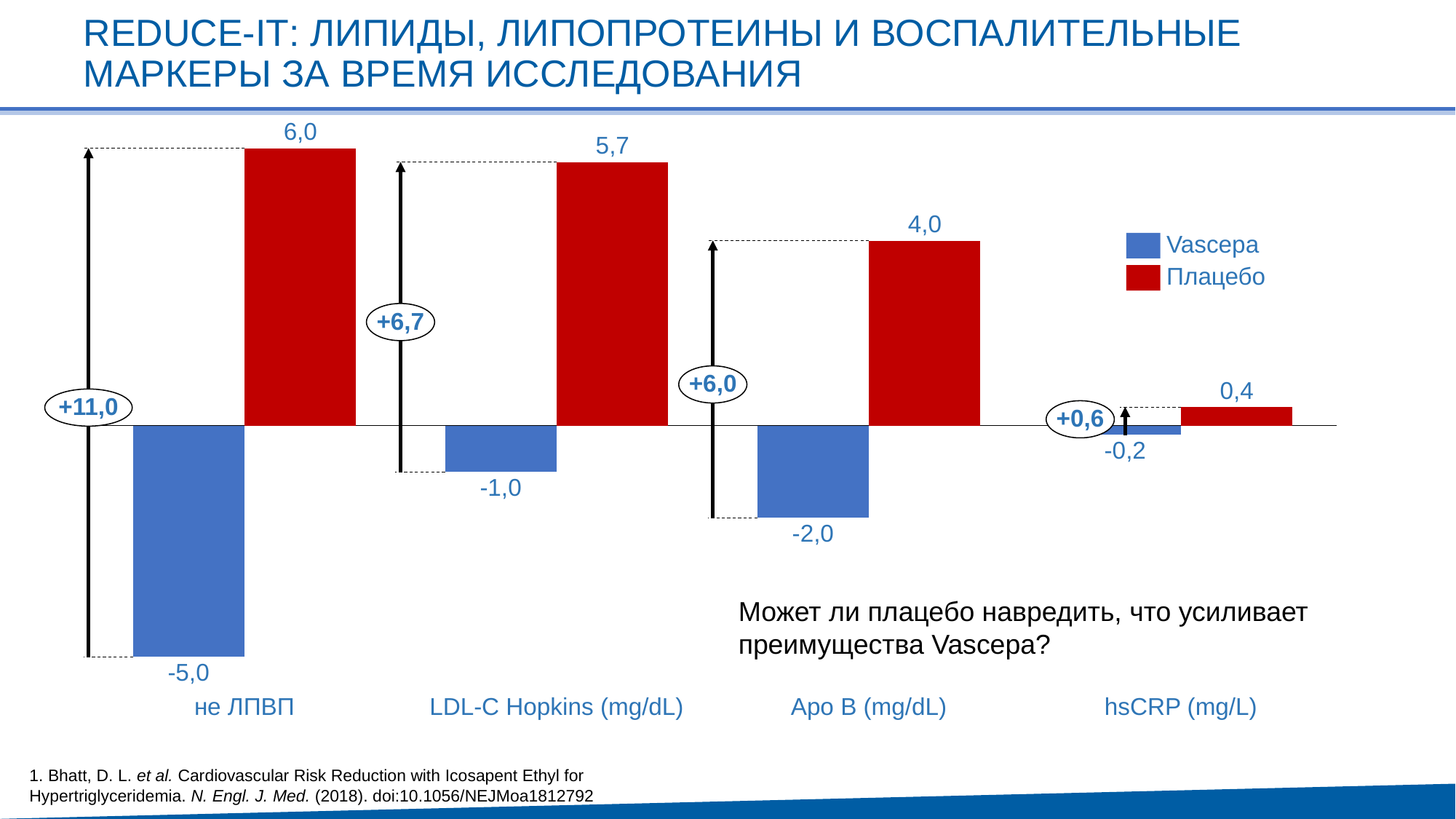

# REDUCE-IT: липиды, липопротеины и воспалительные маркеры за время исследования
6,0
5,7

### Chart

| Category |  |  |
|---|---|---|
4,0
Vascepa

Плацебо

+6,7
+6,0
0,4
+11,0
+0,6
-0,2
-1,0
-2,0
Может ли плацебо навредить, что усиливает преимущества Vascepa?
-5,0
не ЛПВП
LDL-C Hopkins (mg/dL)
Apo B (mg/dL)
hsCRP (mg/L)
1. Bhatt, D. L. et al. Cardiovascular Risk Reduction with Icosapent Ethyl for Hypertriglyceridemia. N. Engl. J. Med. (2018). doi:10.1056/NEJMoa1812792